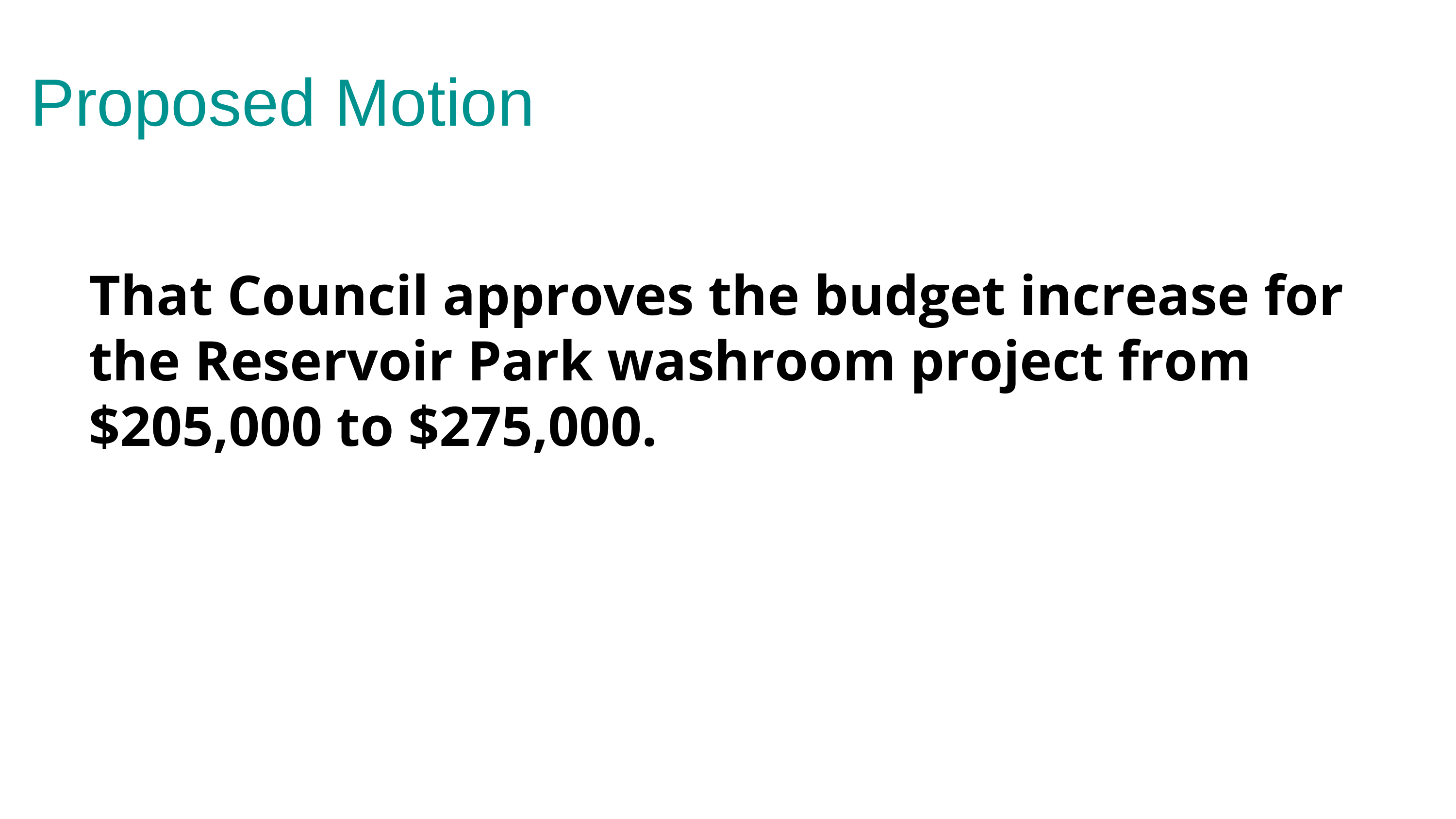

Proposed Motion

That Council approves the budget increase for the Reservoir Park washroom project from $205,000 to $275,000.